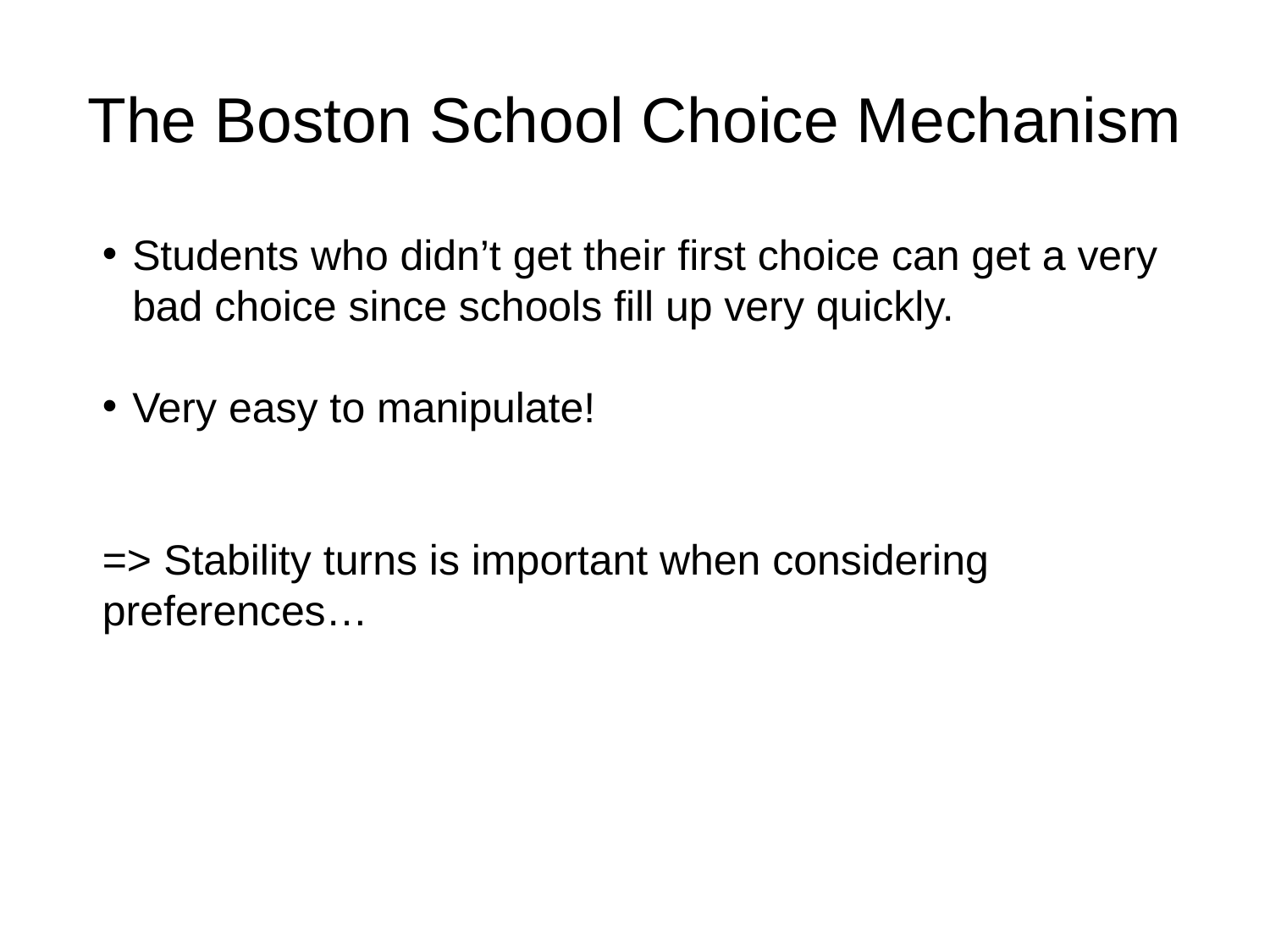

# The Boston School Choice Mechanism
Students who didn’t get their first choice can get a very bad choice since schools fill up very quickly.

Very easy to manipulate!

=> Stability turns is important when considering preferences…